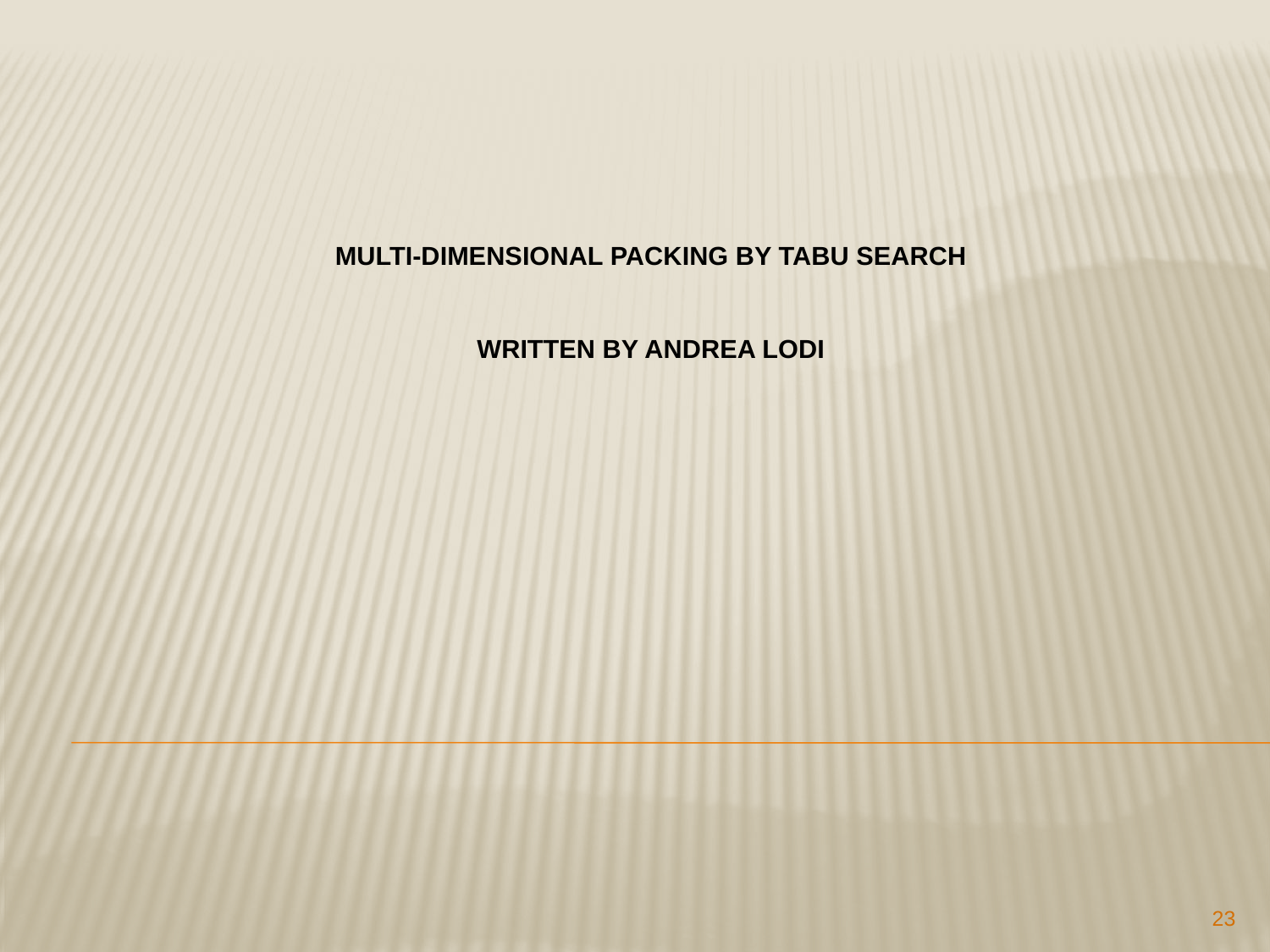

# Multi-Dimensional Packing by Tabu Search written by Andrea Lodi
23